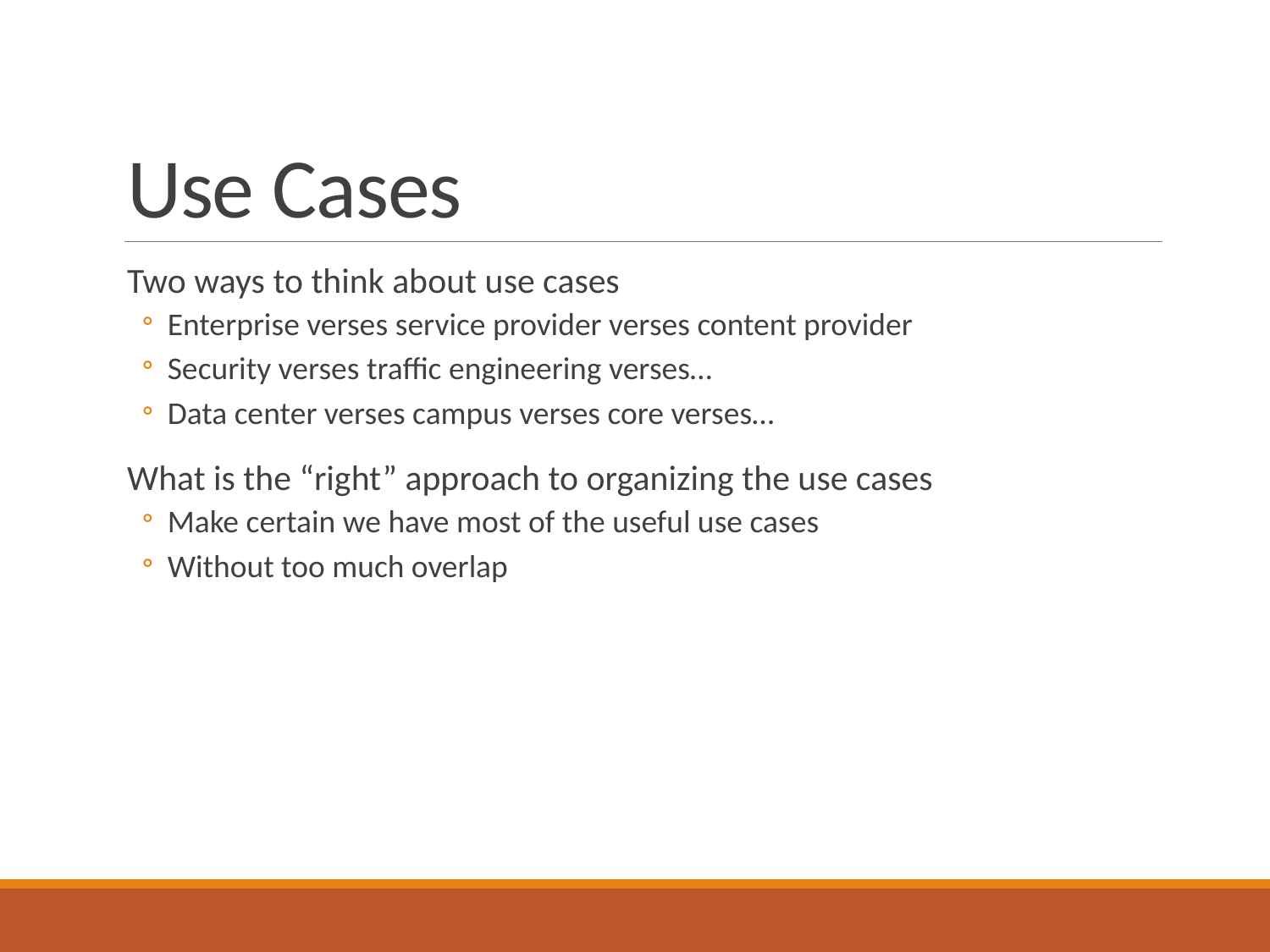

# Use Cases
Two ways to think about use cases
Enterprise verses service provider verses content provider
Security verses traffic engineering verses…
Data center verses campus verses core verses…
What is the “right” approach to organizing the use cases
Make certain we have most of the useful use cases
Without too much overlap